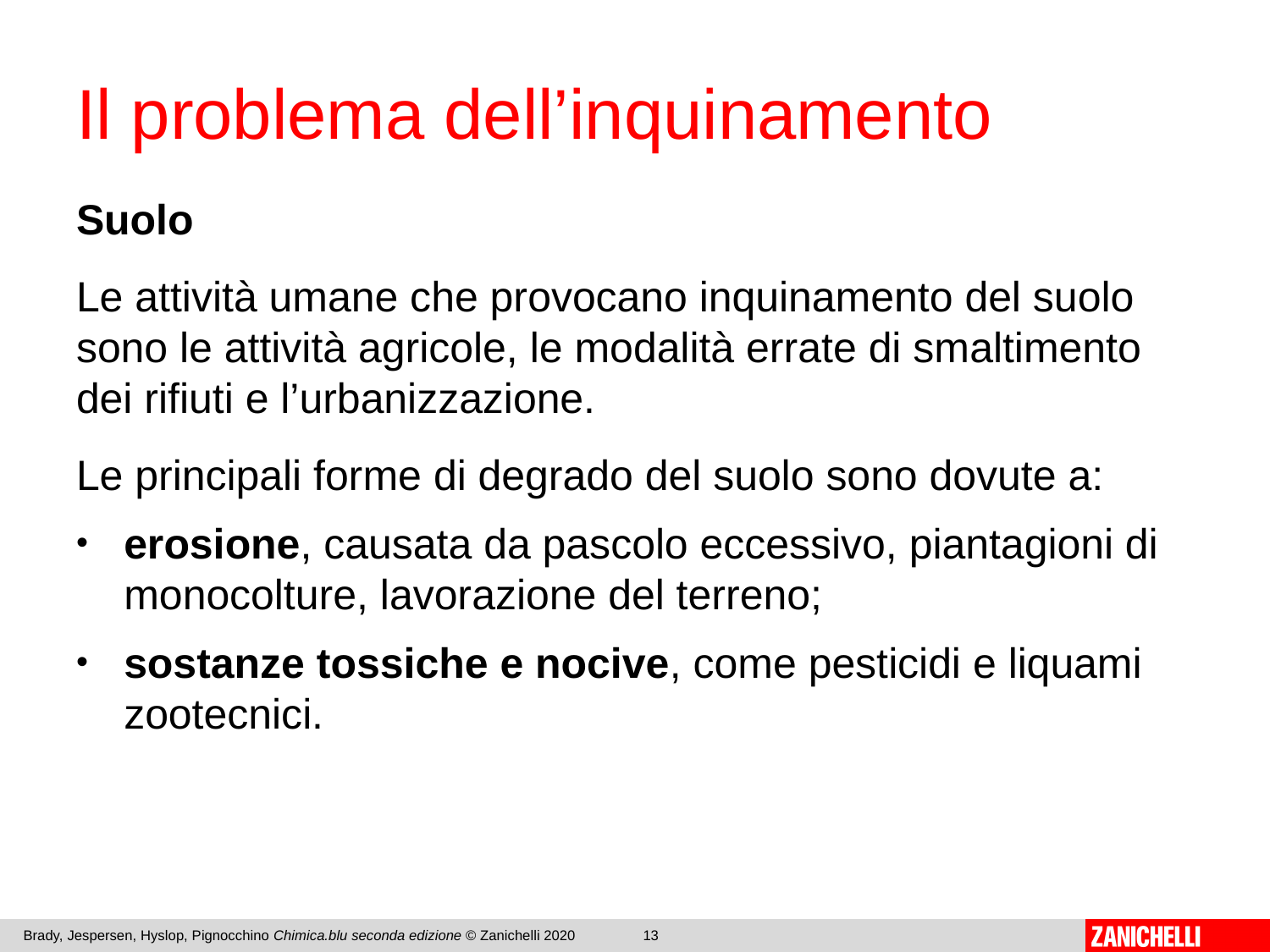

# Il problema dell’inquinamento
Suolo
Le attività umane che provocano inquinamento del suolo sono le attività agricole, le modalità errate di smaltimento dei rifiuti e l’urbanizzazione.
Le principali forme di degrado del suolo sono dovute a:
erosione, causata da pascolo eccessivo, piantagioni di monocolture, lavorazione del terreno;
sostanze tossiche e nocive, come pesticidi e liquami zootecnici.
Brady, Jespersen, Hyslop, Pignocchino Chimica.blu seconda edizione © Zanichelli 2020